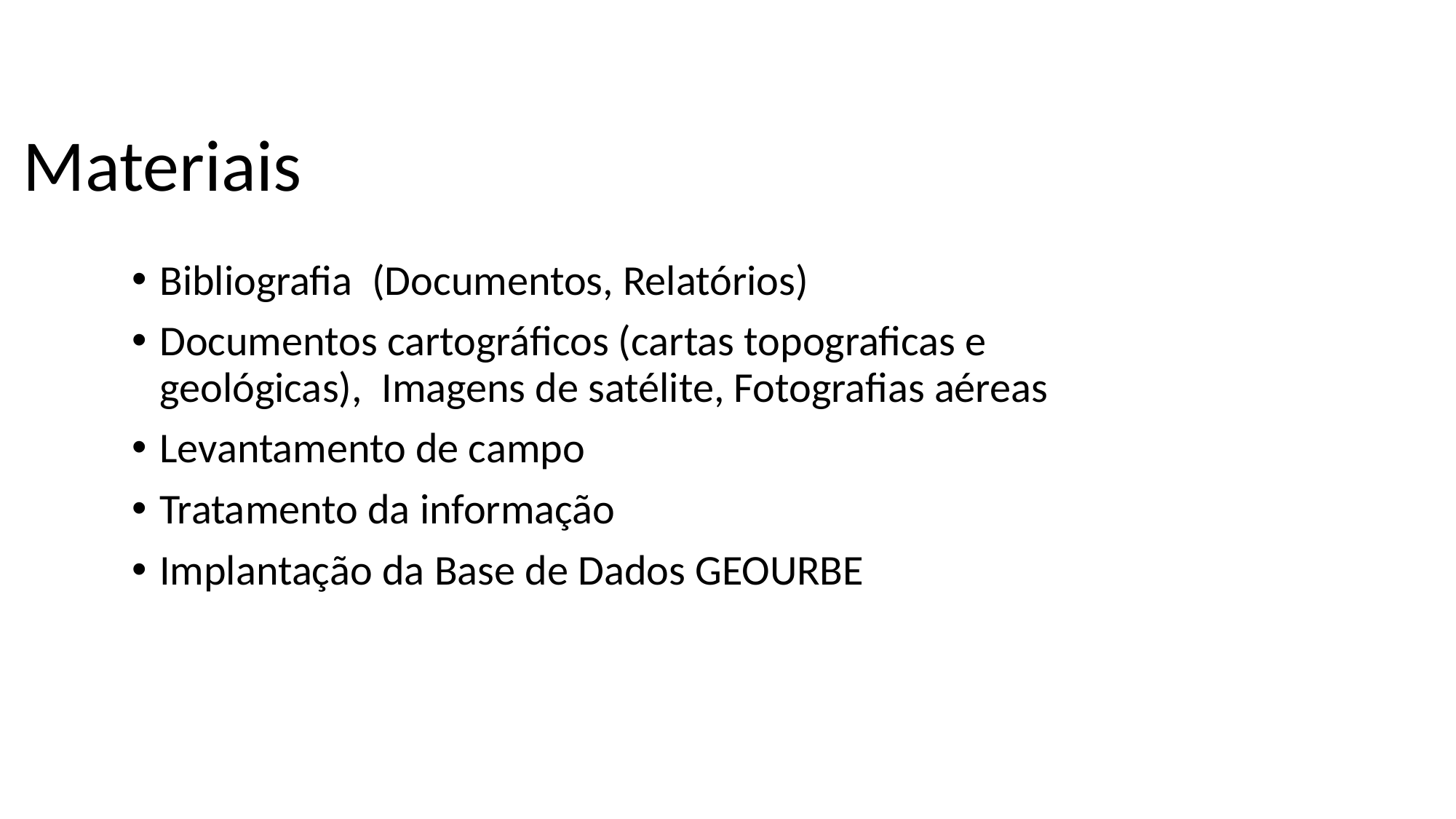

# Materiais
Bibliografia  (Documentos, Relatórios)
Documentos cartográficos (cartas topograficas e geológicas),  Imagens de satélite, Fotografias aéreas
Levantamento de campo
Tratamento da informação
Implantação da Base de Dados GEOURBE